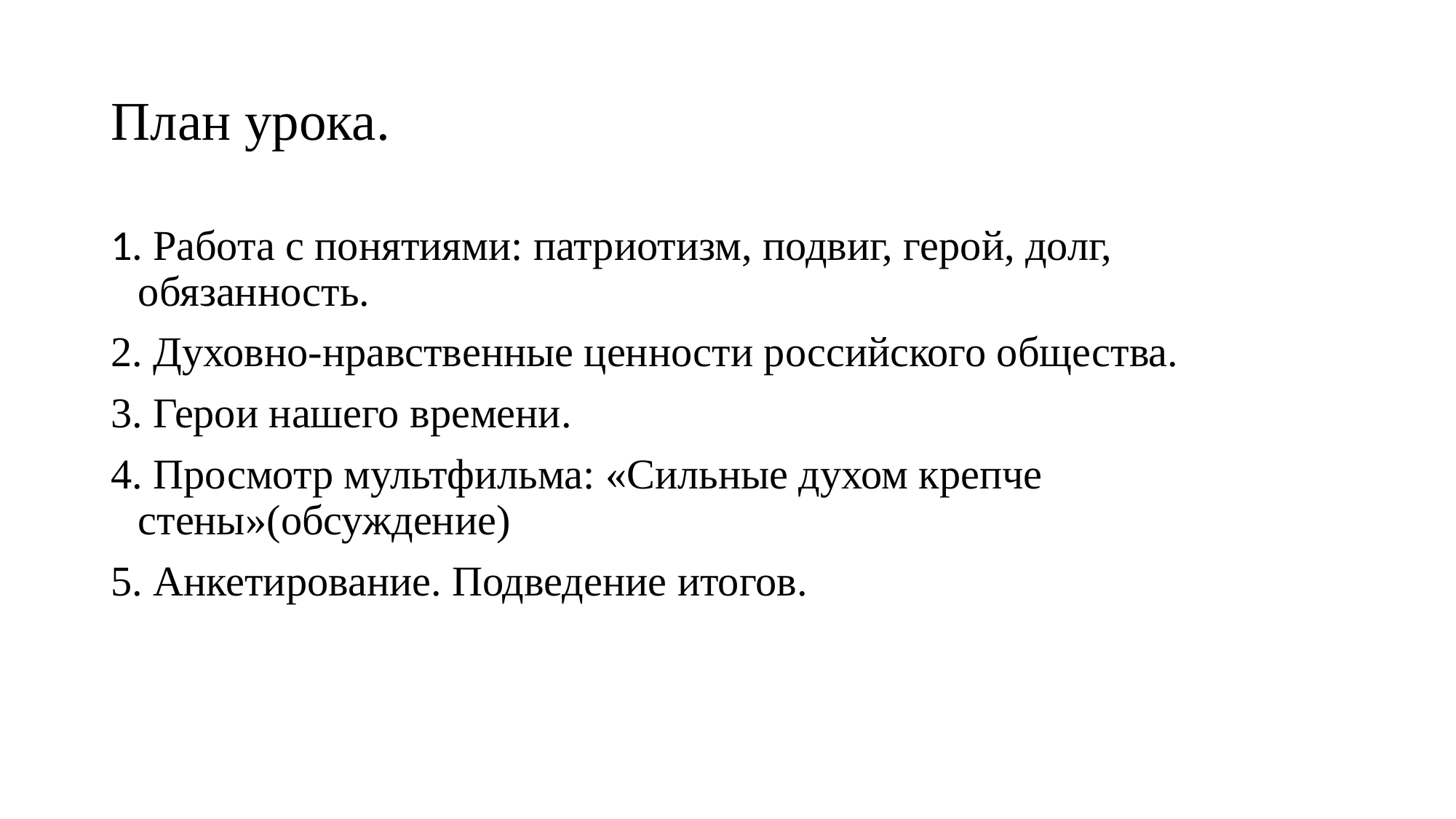

# План урока.
1. Работа с понятиями: патриотизм, подвиг, герой, долг, обязанность.
2. Духовно-нравственные ценности российского общества.
3. Герои нашего времени.
4. Просмотр мультфильма: «Сильные духом крепче стены»(обсуждение)
5. Анкетирование. Подведение итогов.